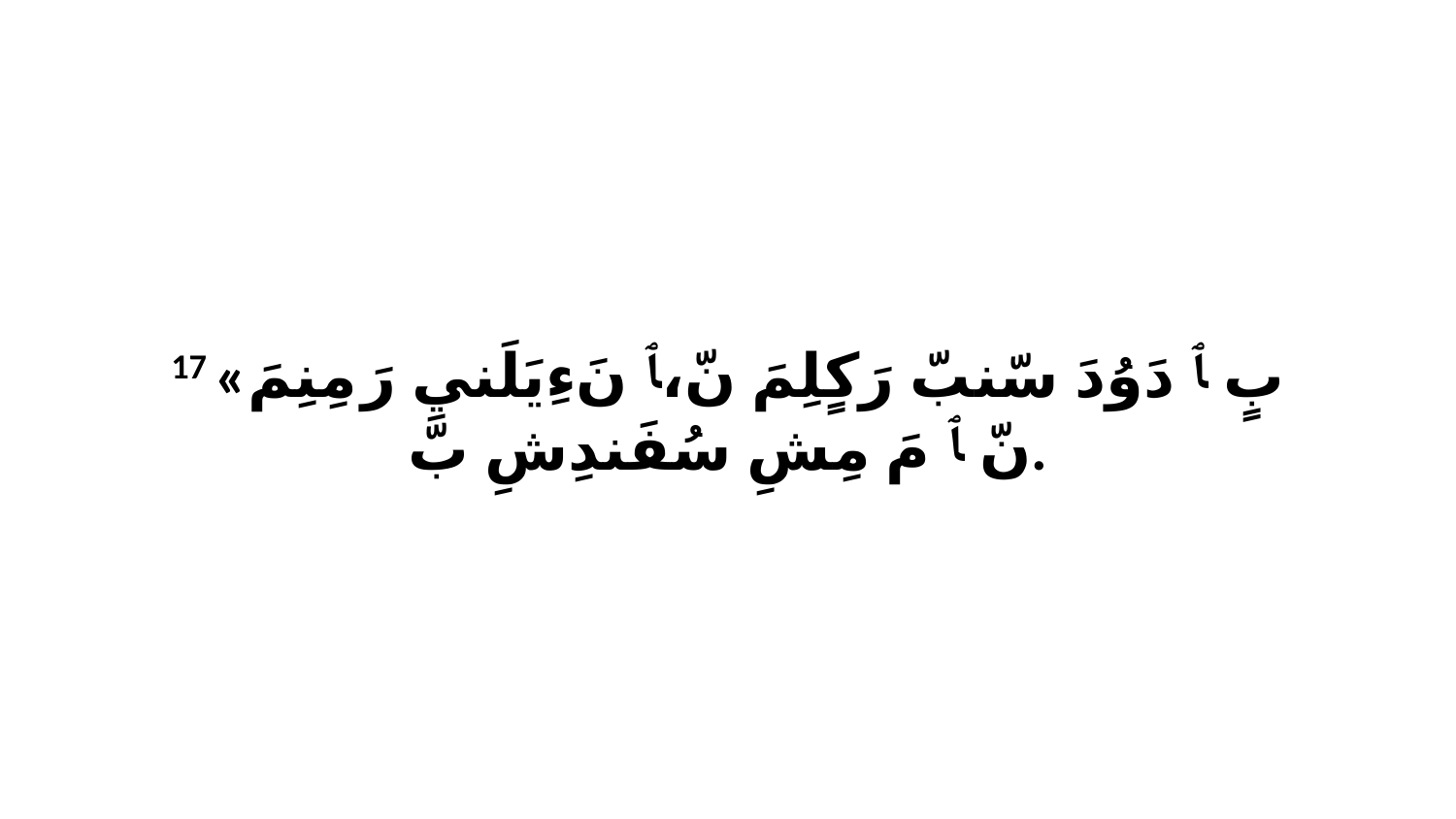

17 «بٍ ﭑ دَوُدَ سّنبّ رَكٍلِمَ نّ،ﭑ نَءِيَلَنيِ رَ مِنِمَ نّ ﭑ مَ مِشِ سُفَندِشِ بّ.